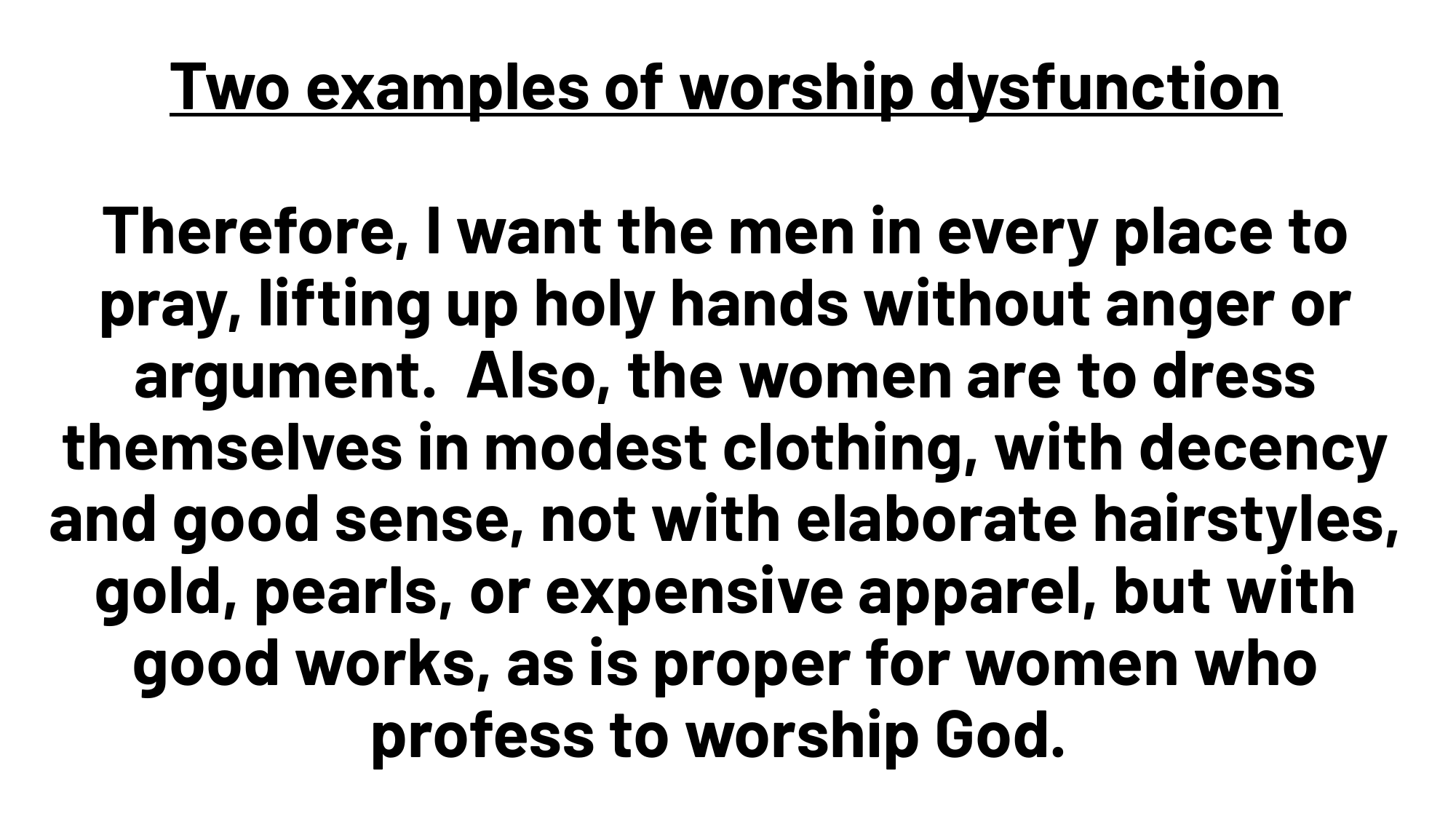

# Two examples of worship dysfunction Therefore, I want the men in every place to pray, lifting up holy hands without anger or argument.  Also, the women are to dress themselves in modest clothing, with decency and good sense, not with elaborate hairstyles, gold, pearls, or expensive apparel, but with good works, as is proper for women who profess to worship God.